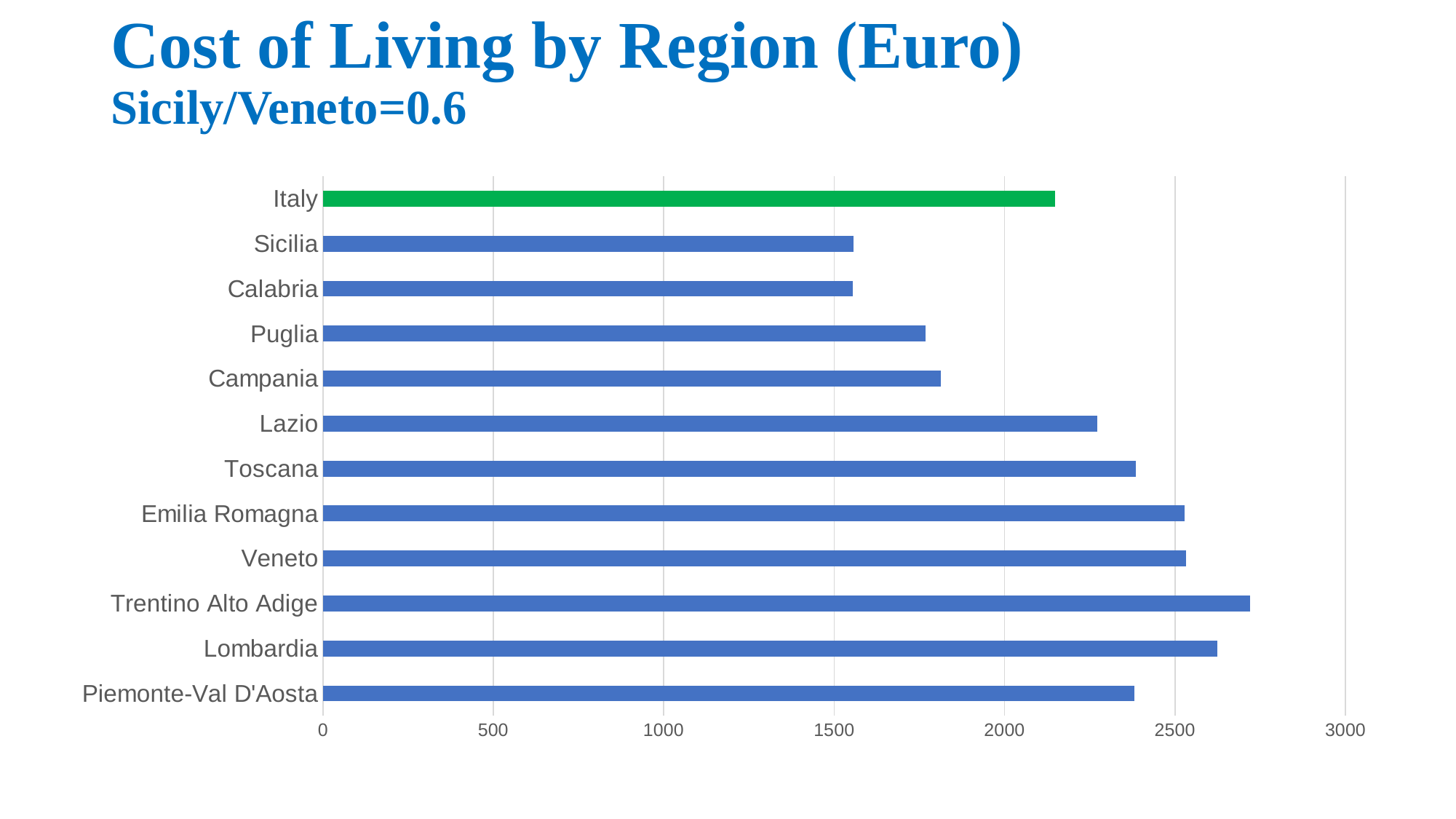

# Cost of Living by Region (Euro) Sicily/Veneto=0.6

### Chart

| Category |  |
|---|---|
| Piemonte-Val D'Aosta | 2380.482 |
| Lombardia | 2624.055 |
| Trentino Alto Adige | 2719.856 |
| Veneto | 2532.757 |
| Emilia Romagna | 2528.808 |
| Toscana | 2386.021 |
| Lazio | 2271.568 |
| Campania | 1813.27 |
| Puglia | 1768.785 |
| Calabria | 1554.189 |
| Sicilia | 1556.345 |
| Italy | 2148.80807 |